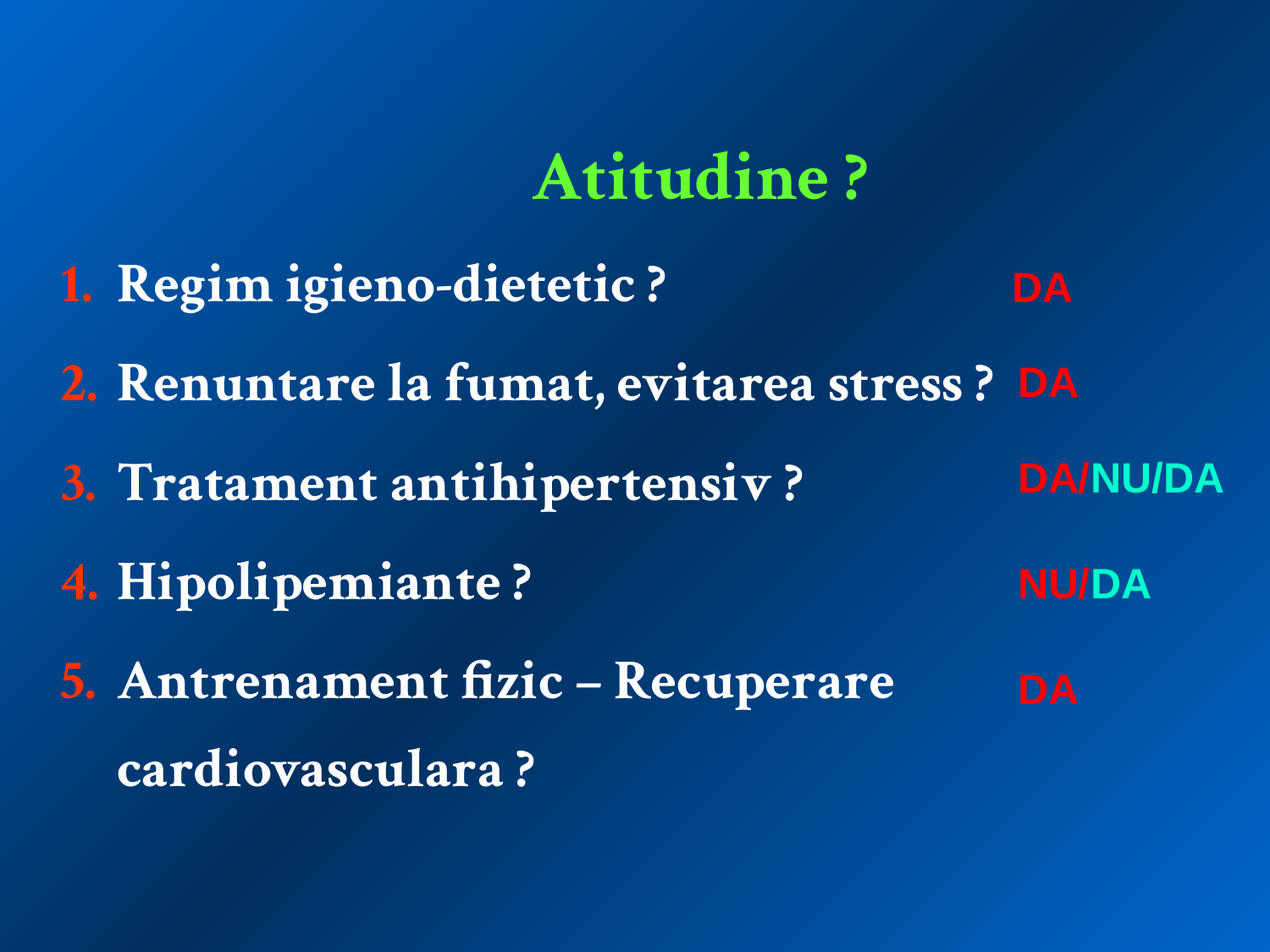

Atitudine ?
Regim igieno-dietetic ?
Renuntare la fumat, evitarea stress ?
Tratament antihipertensiv ?
Hipolipemiante ?
Antrenament fizic – Recuperare cardiovasculara ?
DA
DA
DA/NU/DA
NU/DA
DA